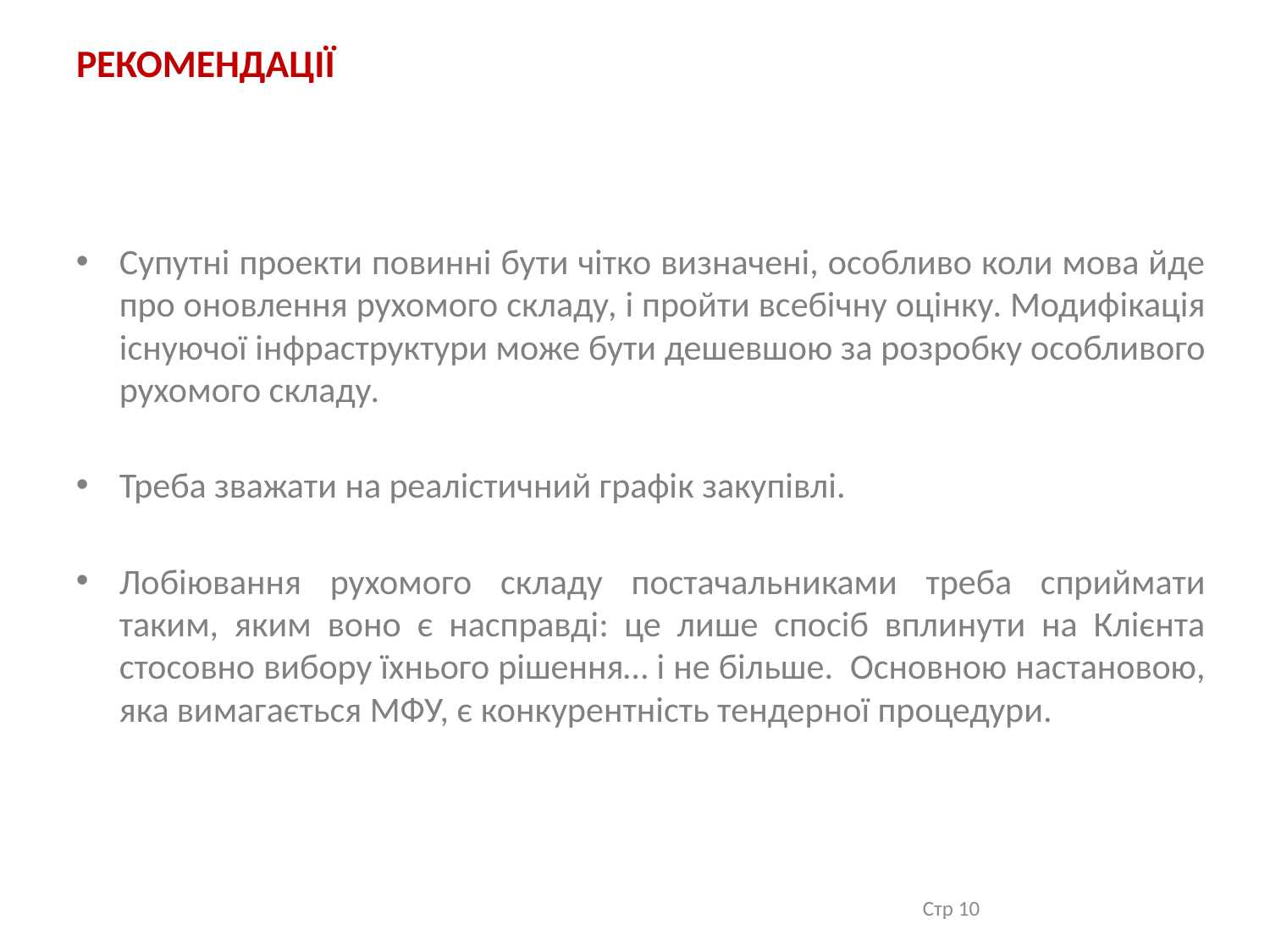

# РЕКОМЕНДАЦІЇ

Супутні проекти повинні бути чітко визначені, особливо коли мова йде про оновлення рухомого складу, і пройти всебічну оцінку. Модифікація існуючої інфраструктури може бути дешевшою за розробку особливого рухомого складу.
Треба зважати на реалістичний графік закупівлі.
Лобіювання рухомого складу постачальниками треба сприймати таким, яким воно є насправді: це лише спосіб вплинути на Клієнта стосовно вибору їхнього рішення… і не більше.  Основною настановою, яка вимагається МФУ, є конкурентність тендерної процедури.

Стр 10